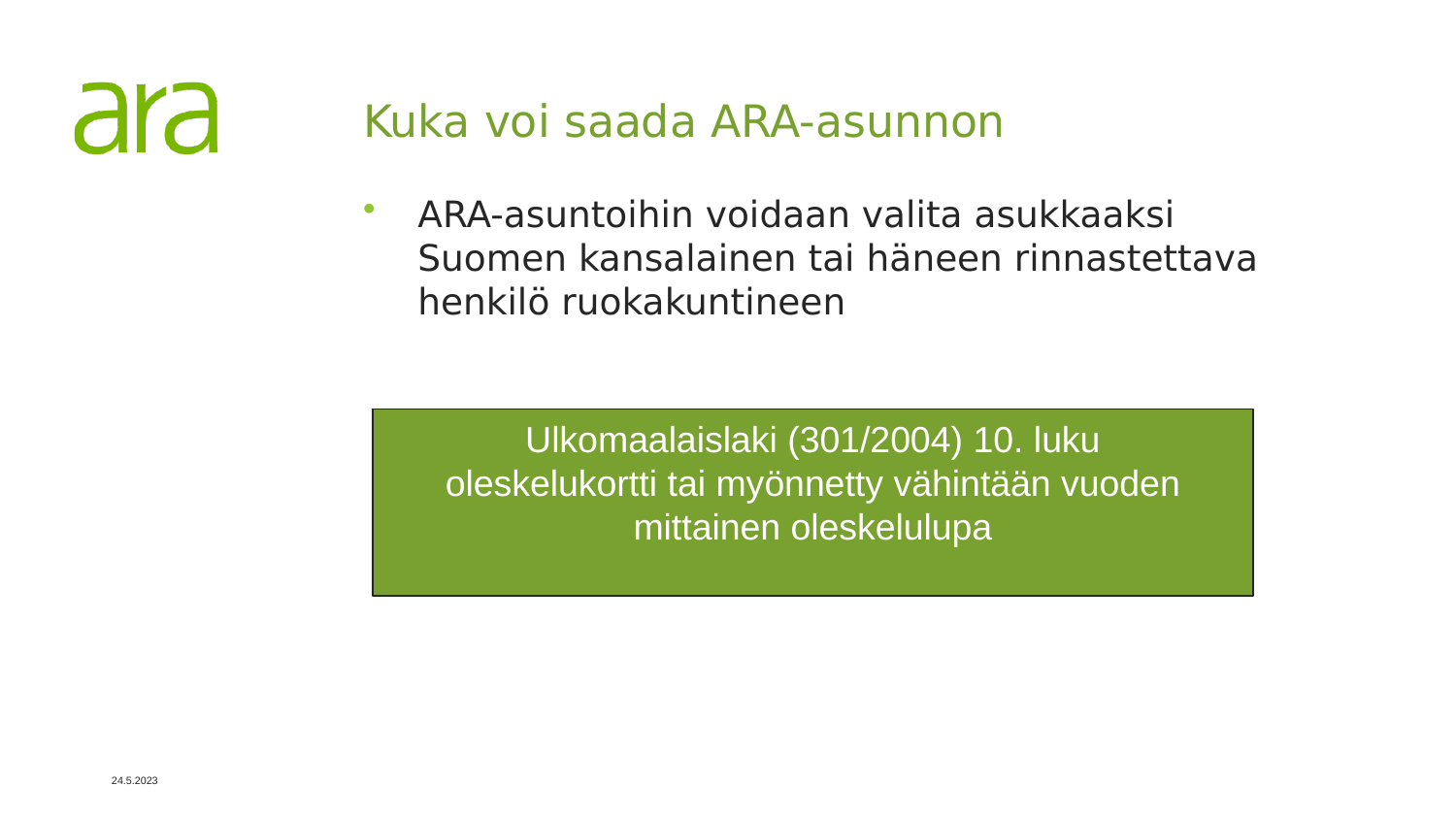

# Kuka voi saada ARA-asunnon
ARA-asuntoihin voidaan valita asukkaaksi Suomen kansalainen tai häneen rinnastettava henkilö ruokakuntineen

Ulkomaalaislaki (301/2004) 10. luku
oleskelukortti tai myönnetty vähintään vuoden mittainen oleskelulupa
24.5.2023